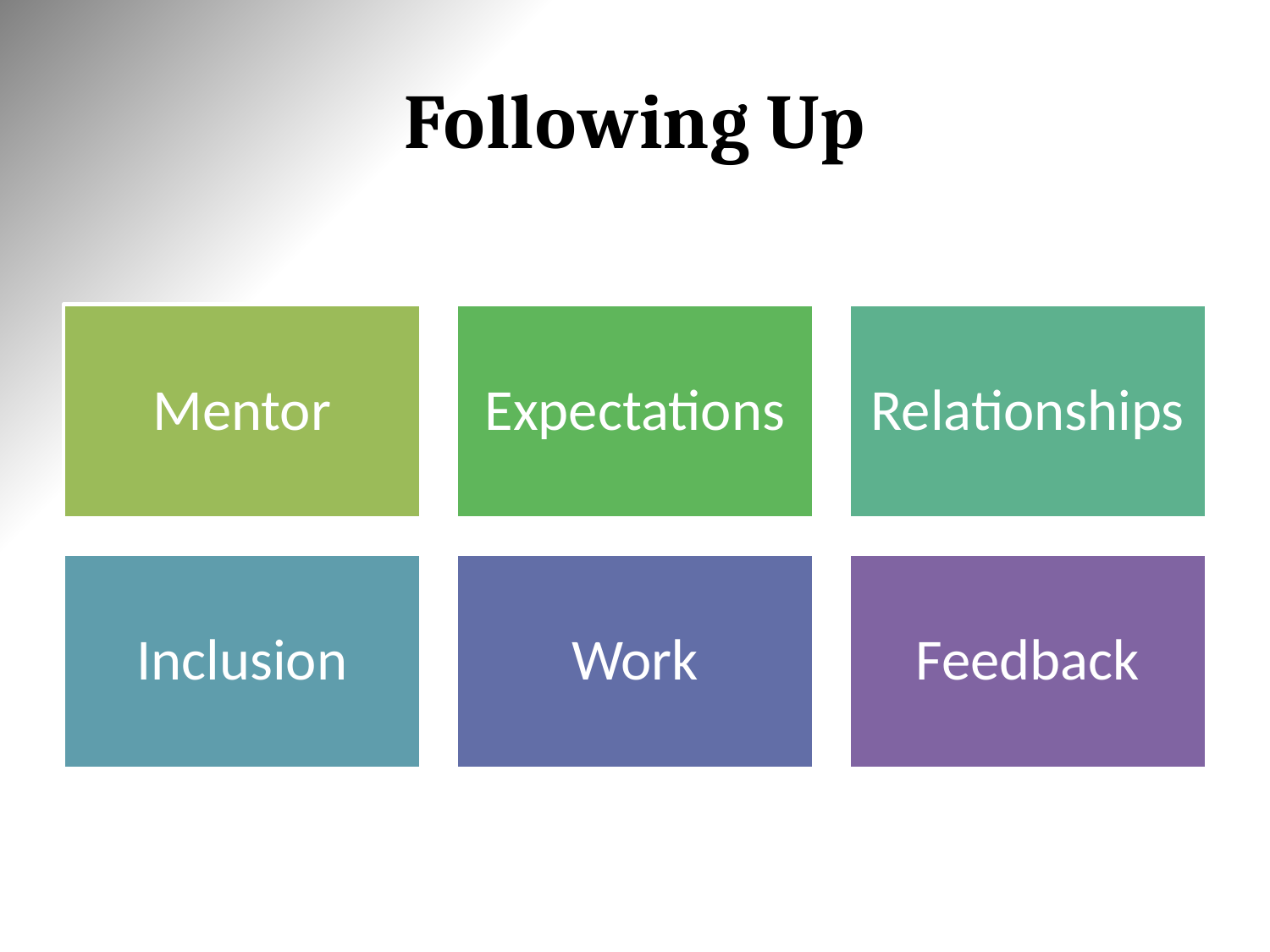

# Following Up
Mentor
Expectations
Relationships
Inclusion
Work
Feedback